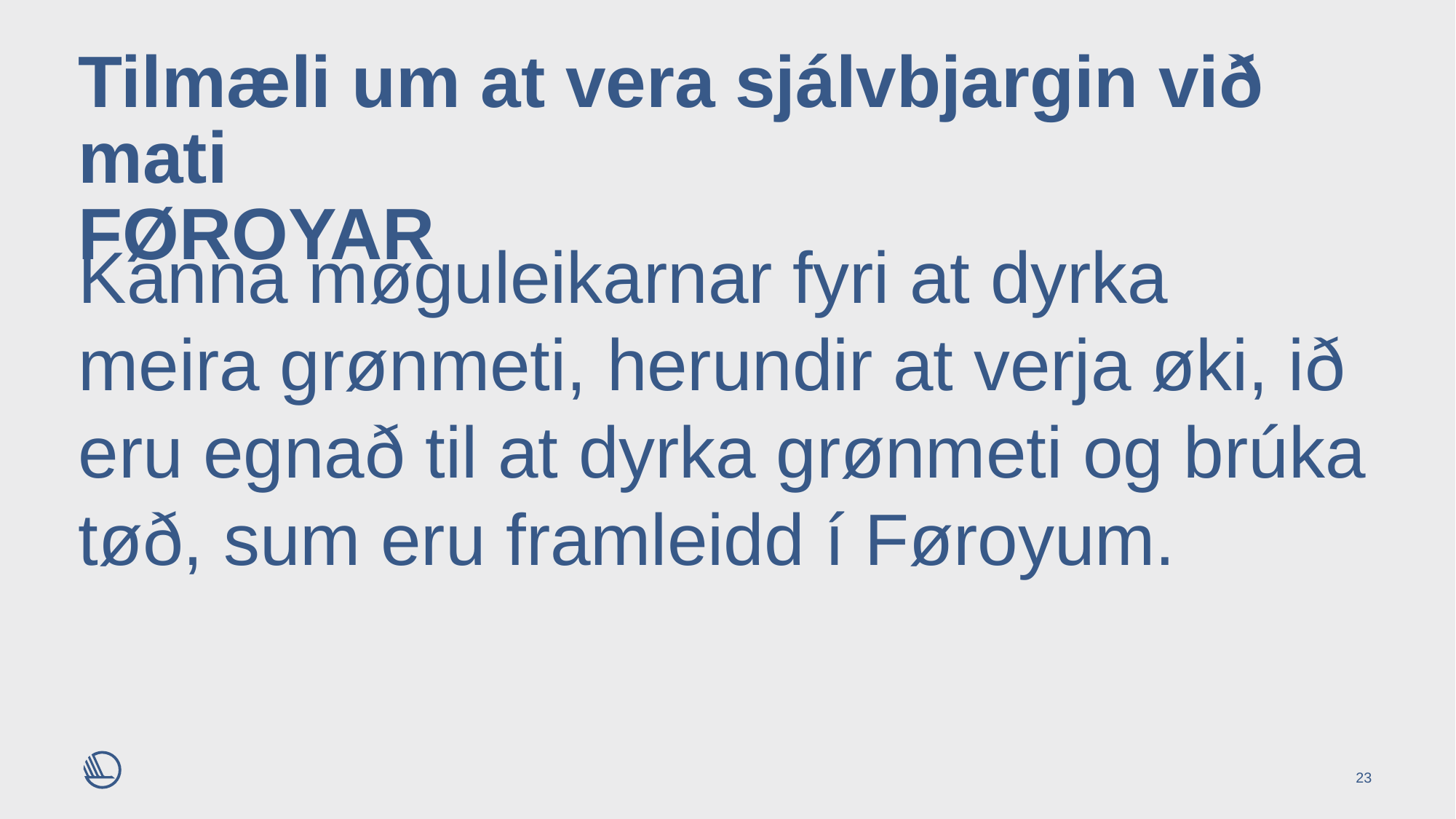

# Tilmæli um at vera sjálvbjargin við mati FØROYAR
Kanna møguleikarnar fyri at dyrka meira grønmeti, herundir at verja øki, ið eru egnað til at dyrka grønmeti og brúka tøð, sum eru framleidd í Føroyum.

23
03/09/2018